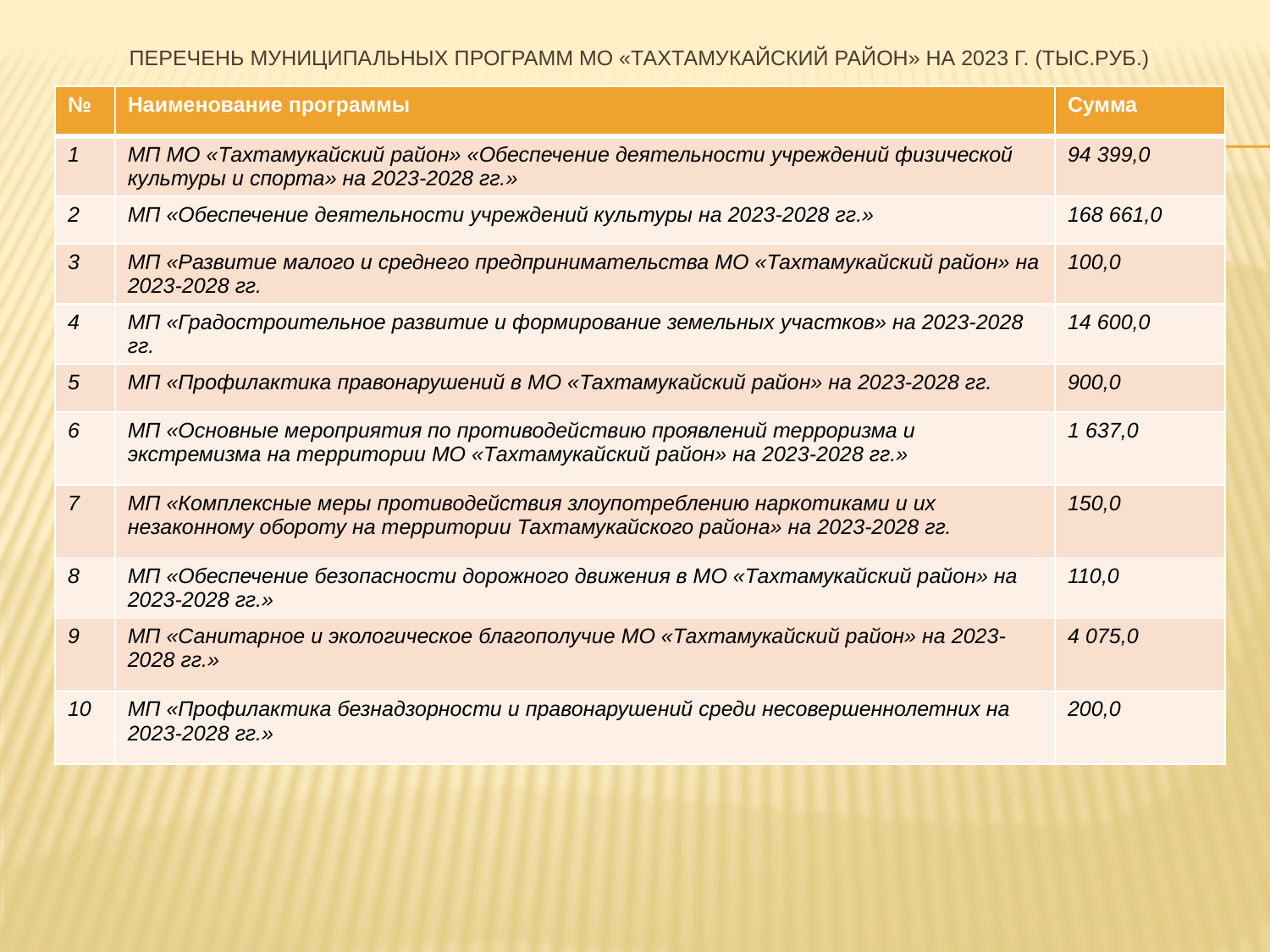

# Перечень муниципальных программ МО «Тахтамукайский район» на 2023 г. (тыс.руб.)
| № | Наименование программы | Сумма |
| --- | --- | --- |
| 1 | МП МО «Тахтамукайский район» «Обеспечение деятельности учреждений физической культуры и спорта» на 2023-2028 гг.» | 94 399,0 |
| 2 | МП «Обеспечение деятельности учреждений культуры на 2023-2028 гг.» | 168 661,0 |
| 3 | МП «Развитие малого и среднего предпринимательства МО «Тахтамукайский район» на 2023-2028 гг. | 100,0 |
| 4 | МП «Градостроительное развитие и формирование земельных участков» на 2023-2028 гг. | 14 600,0 |
| 5 | МП «Профилактика правонарушений в МО «Тахтамукайский район» на 2023-2028 гг. | 900,0 |
| 6 | МП «Основные мероприятия по противодействию проявлений терроризма и экстремизма на территории МО «Тахтамукайский район» на 2023-2028 гг.» | 1 637,0 |
| 7 | МП «Комплексные меры противодействия злоупотреблению наркотиками и их незаконному обороту на территории Тахтамукайского района» на 2023-2028 гг. | 150,0 |
| 8 | МП «Обеспечение безопасности дорожного движения в МО «Тахтамукайский район» на 2023-2028 гг.» | 110,0 |
| 9 | МП «Санитарное и экологическое благополучие МО «Тахтамукайский район» на 2023-2028 гг.» | 4 075,0 |
| 10 | МП «Профилактика безнадзорности и правонарушений среди несовершеннолетних на 2023-2028 гг.» | 200,0 |